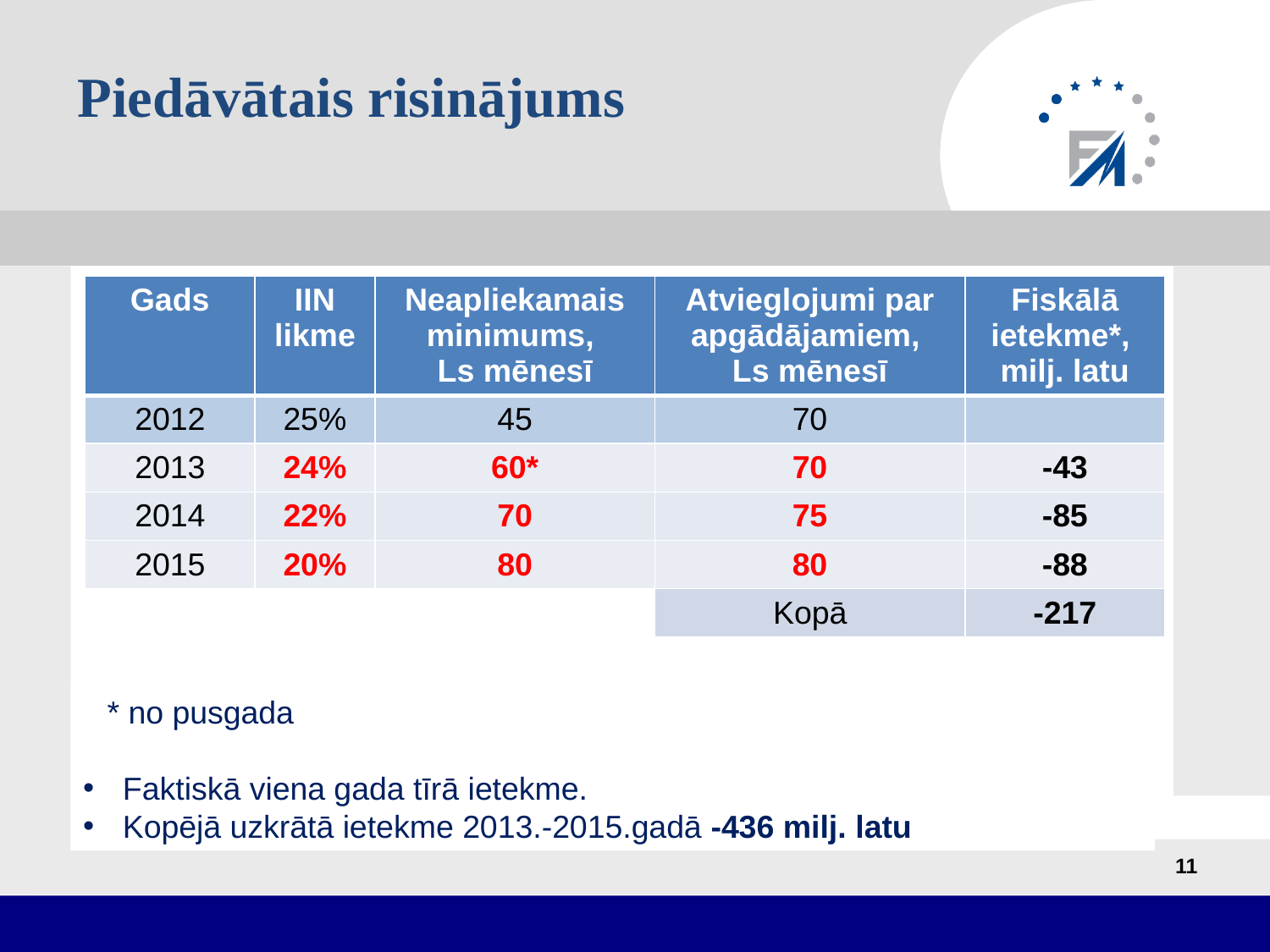

# Piedāvātais risinājums
| Gads | IIN likme | Neapliekamais minimums, Ls mēnesī | Atvieglojumi par apgādājamiem, Ls mēnesī | Fiskālā ietekme\*, milj. latu |
| --- | --- | --- | --- | --- |
| 2012 | 25% | 45 | 70 |  |
| 2013 | 24% | 60\* | 70 | -43 |
| 2014 | 22% | 70 | 75 | -85 |
| 2015 | 20% | 80 | 80 | -88 |
|  |  |  | Kopā | -217 |
	* no pusgada

Faktiskā viena gada tīrā ietekme.
Kopējā uzkrātā ietekme 2013.-2015.gadā -436 milj. latu
11